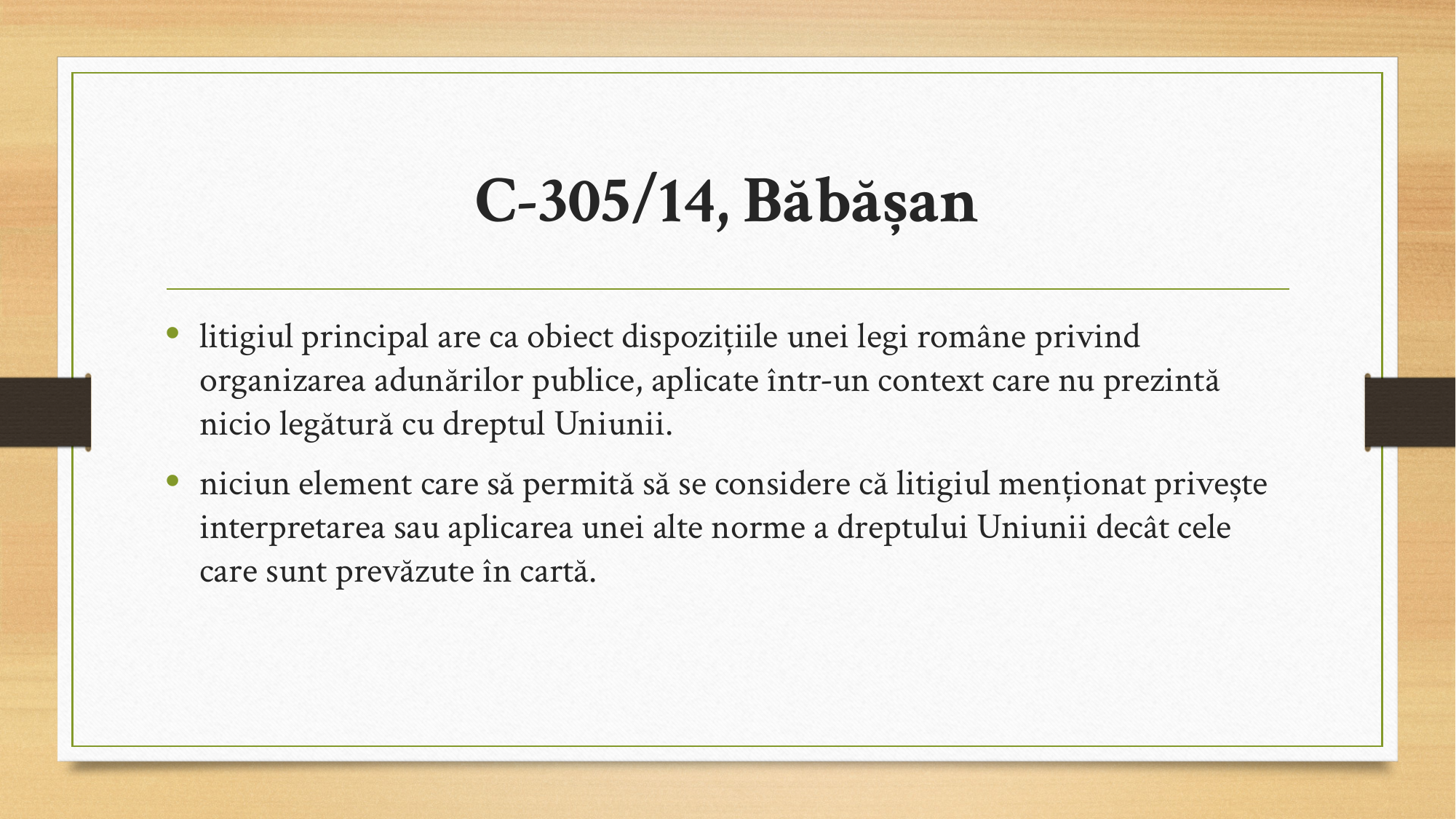

# C-305/14, Băbășan
litigiul principal are ca obiect dispozițiile unei legi române privind organizarea adunărilor publice, aplicate într‑un context care nu prezintă nicio legătură cu dreptul Uniunii.
niciun element care să permită să se considere că litigiul menționat privește interpretarea sau aplicarea unei alte norme a dreptului Uniunii decât cele care sunt prevăzute în cartă.